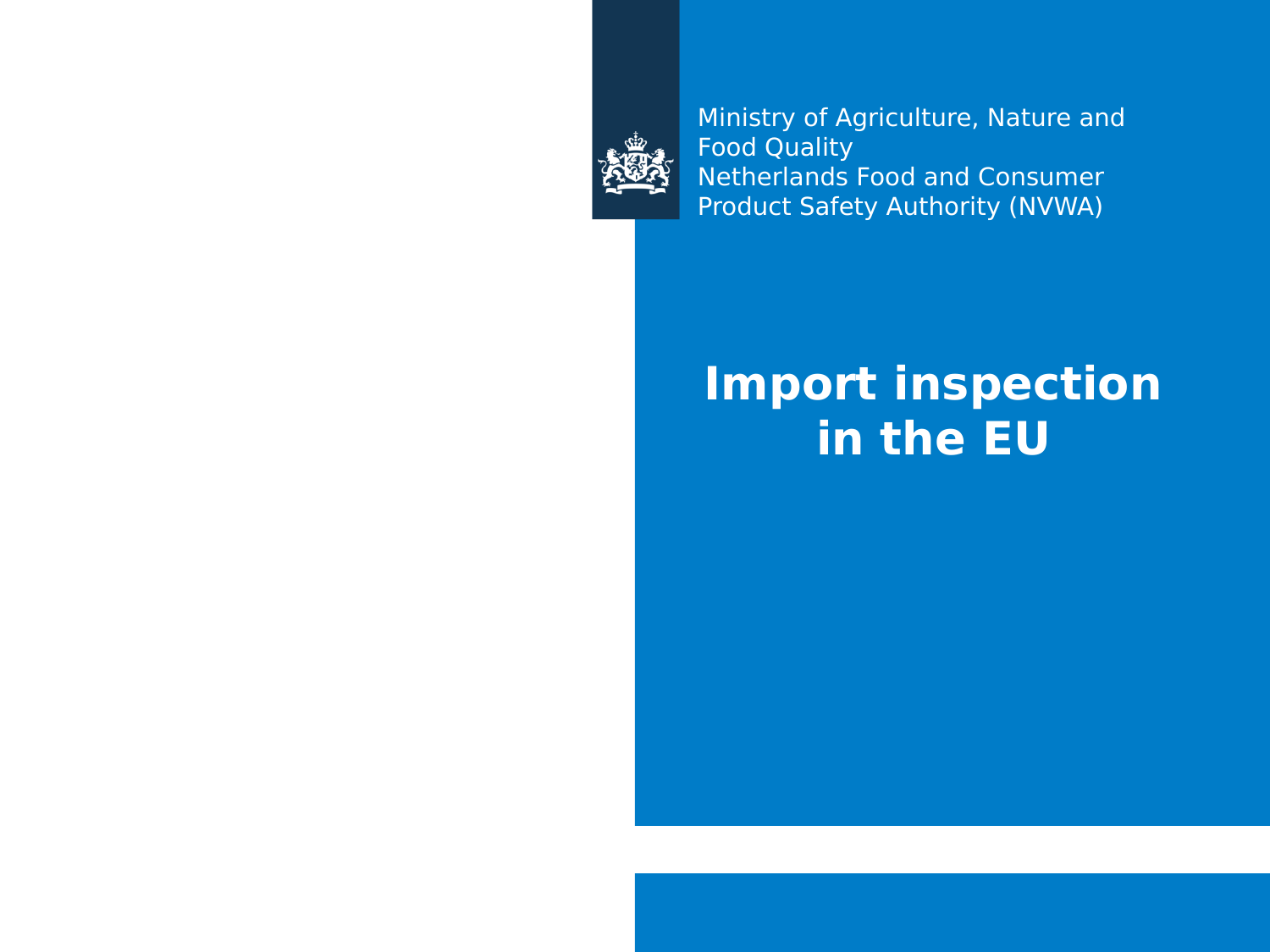

Ministry of Agriculture, Nature and Food Quality
Netherlands Food and Consumer Product Safety Authority (NVWA)
# Import inspection in the EU